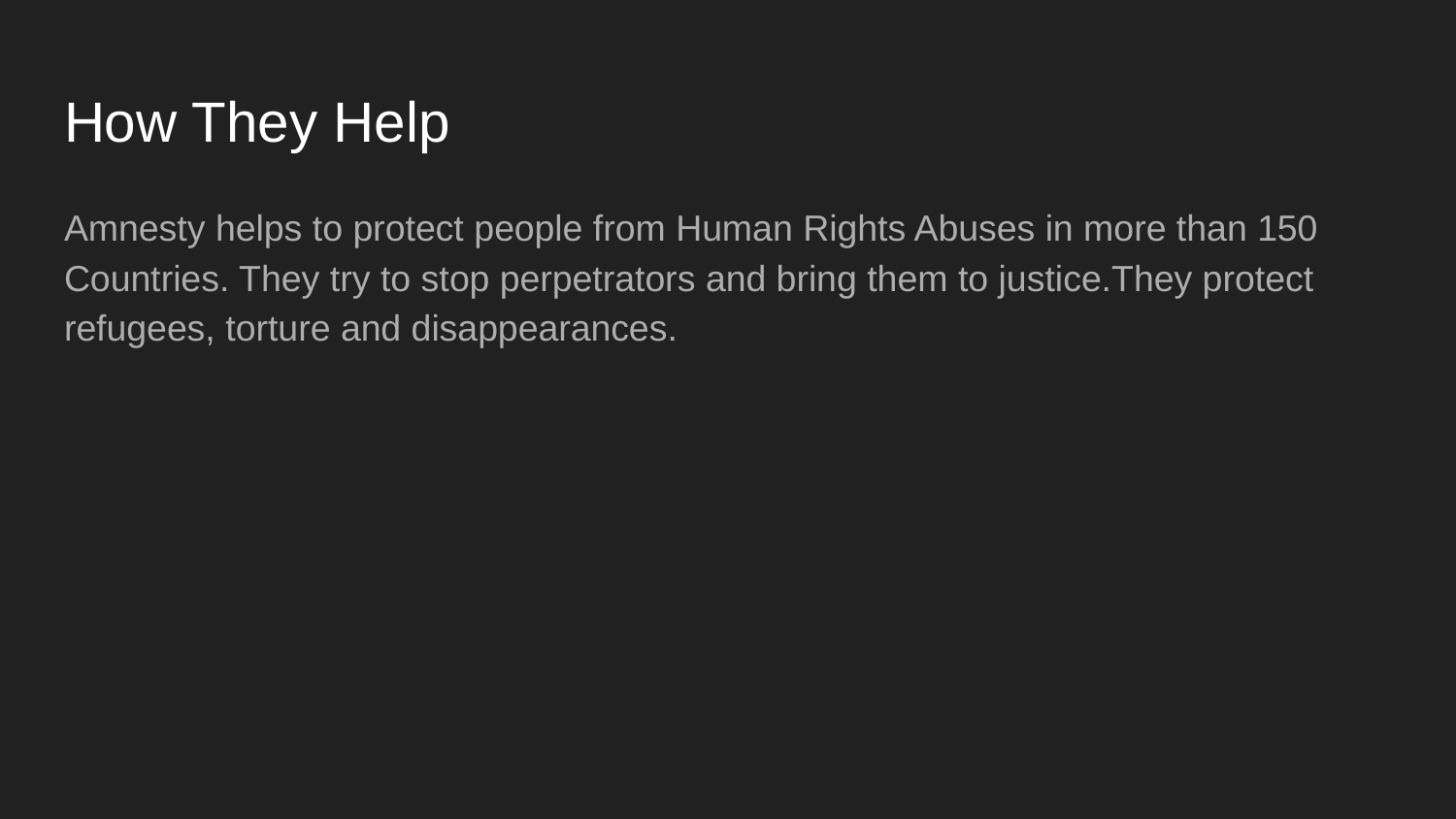

# How They Help
Amnesty helps to protect people from Human Rights Abuses in more than 150 Countries. They try to stop perpetrators and bring them to justice.They protect refugees, torture and disappearances.